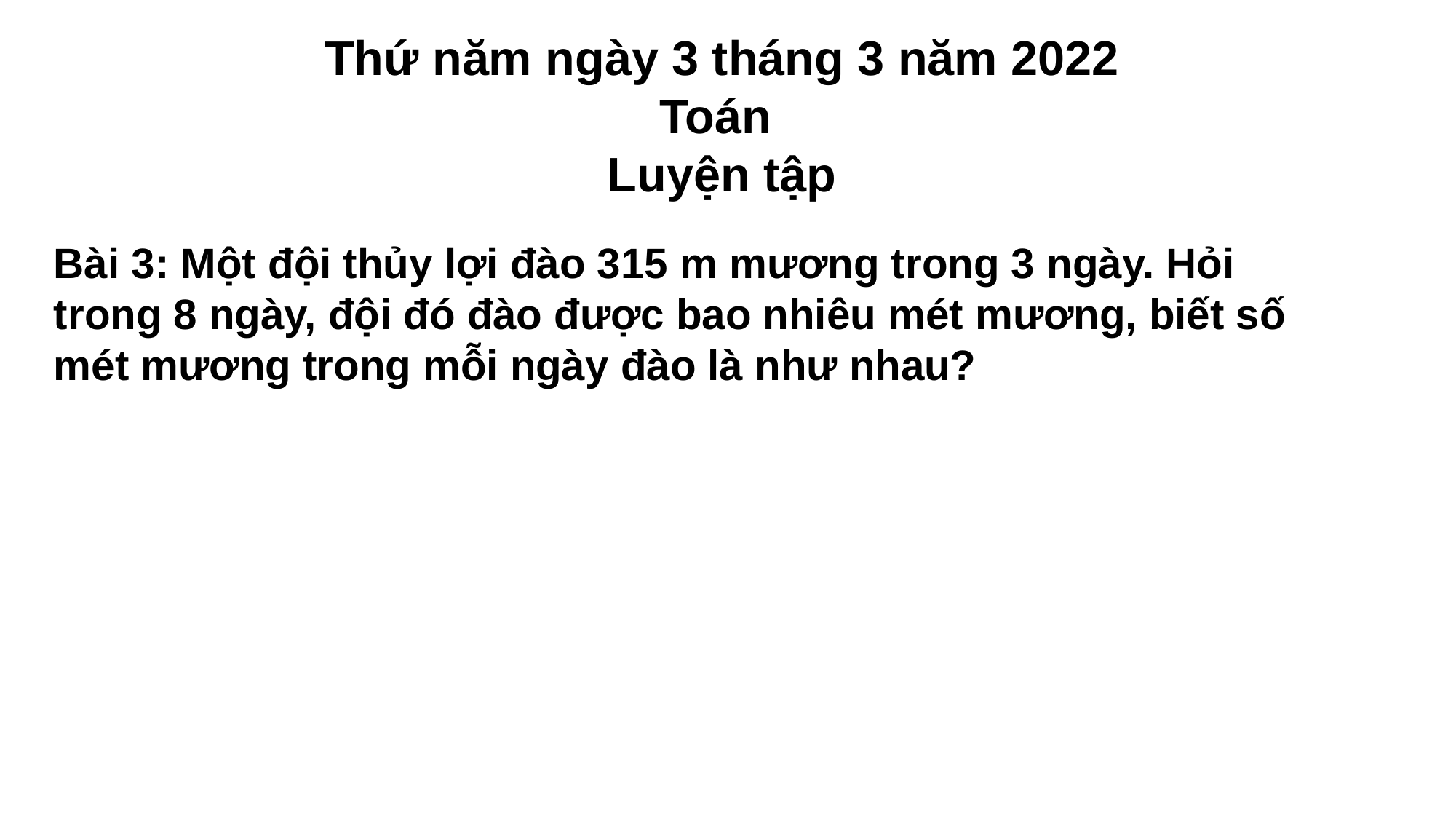

Thứ năm ngày 3 tháng 3 năm 2022
Toán
Luyện tập
Bài 3: Một đội thủy lợi đào 315 m mương trong 3 ngày. Hỏi trong 8 ngày, đội đó đào được bao nhiêu mét mương, biết số mét mương trong mỗi ngày đào là như nhau?